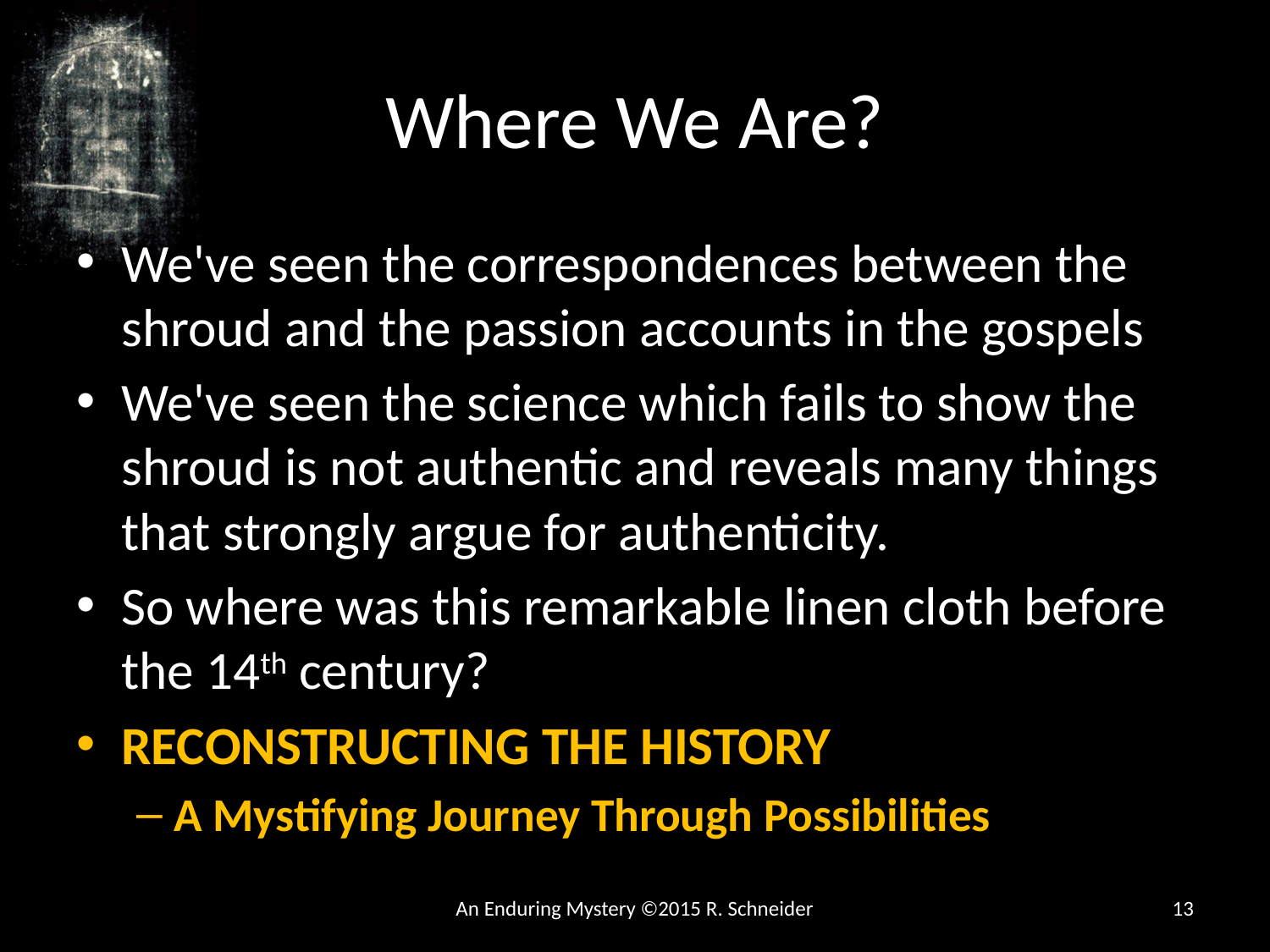

# Where We Are?
We've seen the correspondences between the shroud and the passion accounts in the gospels
We've seen the science which fails to show the shroud is not authentic and reveals many things that strongly argue for authenticity.
So where was this remarkable linen cloth before the 14th century?
RECONSTRUCTING THE HISTORY
A Mystifying Journey Through Possibilities
An Enduring Mystery ©2015 R. Schneider
13